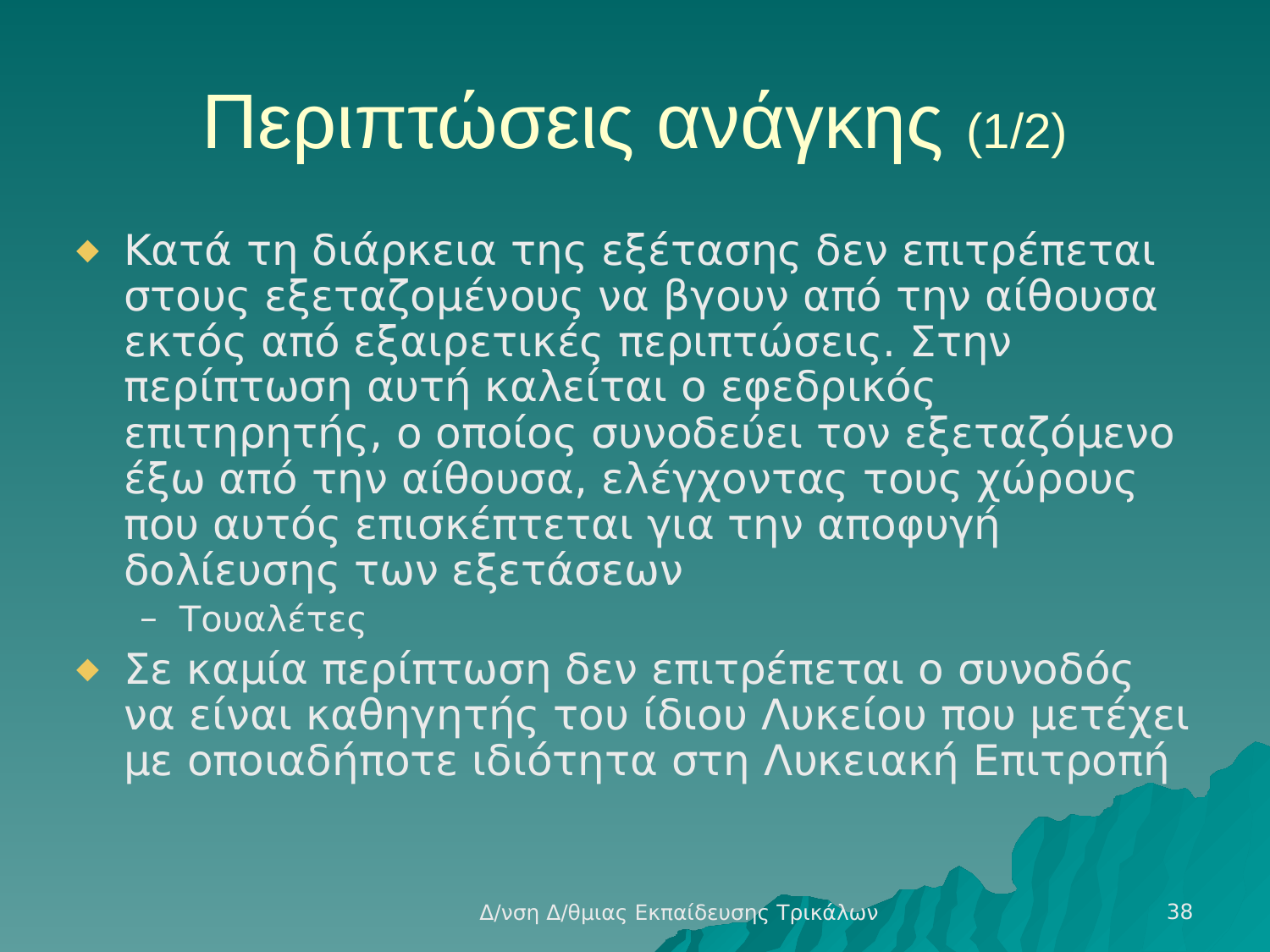

# Περιπτώσεις ανάγκης (1/2)
Κατά τη διάρκεια της εξέτασης δεν επιτρέπεται στους εξεταζομένους να βγουν από την αίθουσα εκτός από εξαιρετικές περιπτώσεις. Στην περίπτωση αυτή καλείται ο εφεδρικός επιτηρητής, ο οποίος συνοδεύει τον εξεταζόμενο έξω από την αίθουσα, ελέγχοντας τους χώρους που αυτός επισκέπτεται για την αποφυγή δολίευσης των εξετάσεων
Τουαλέτες
Σε καμία περίπτωση δεν επιτρέπεται ο συνοδός να είναι καθηγητής του ίδιου Λυκείου που μετέχει με οποιαδήποτε ιδιότητα στη Λυκειακή Επιτροπή
38
Δ/νση Δ/θμιας Εκπαίδευσης Τρικάλων